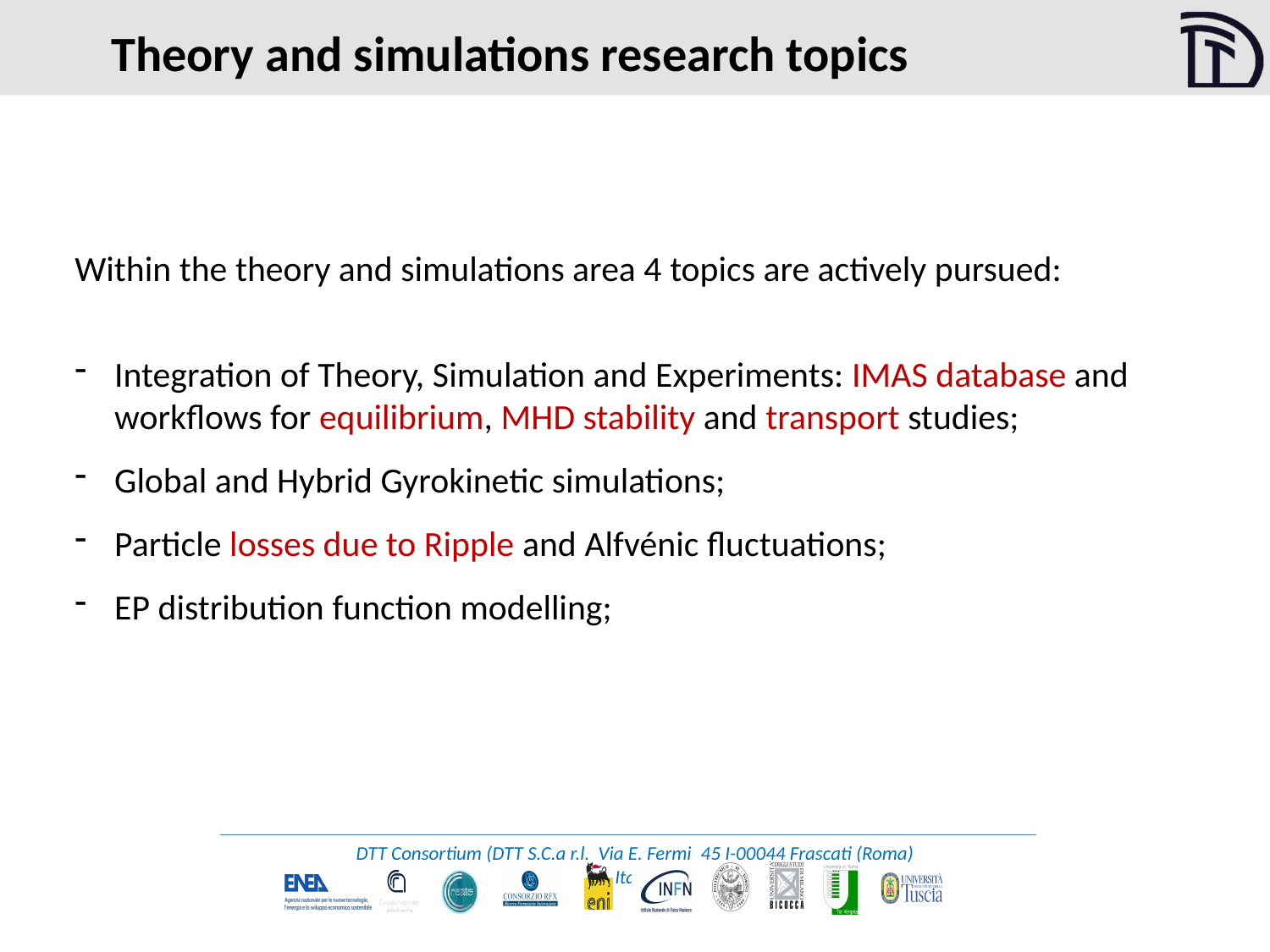

Theory and simulations research topics
Within the theory and simulations area 4 topics are actively pursued:

Integration of Theory, Simulation and Experiments: IMAS database and workflows for equilibrium, MHD stability and transport studies;
Global and Hybrid Gyrokinetic simulations;
Particle losses due to Ripple and Alfvénic fluctuations;
EP distribution function modelling;